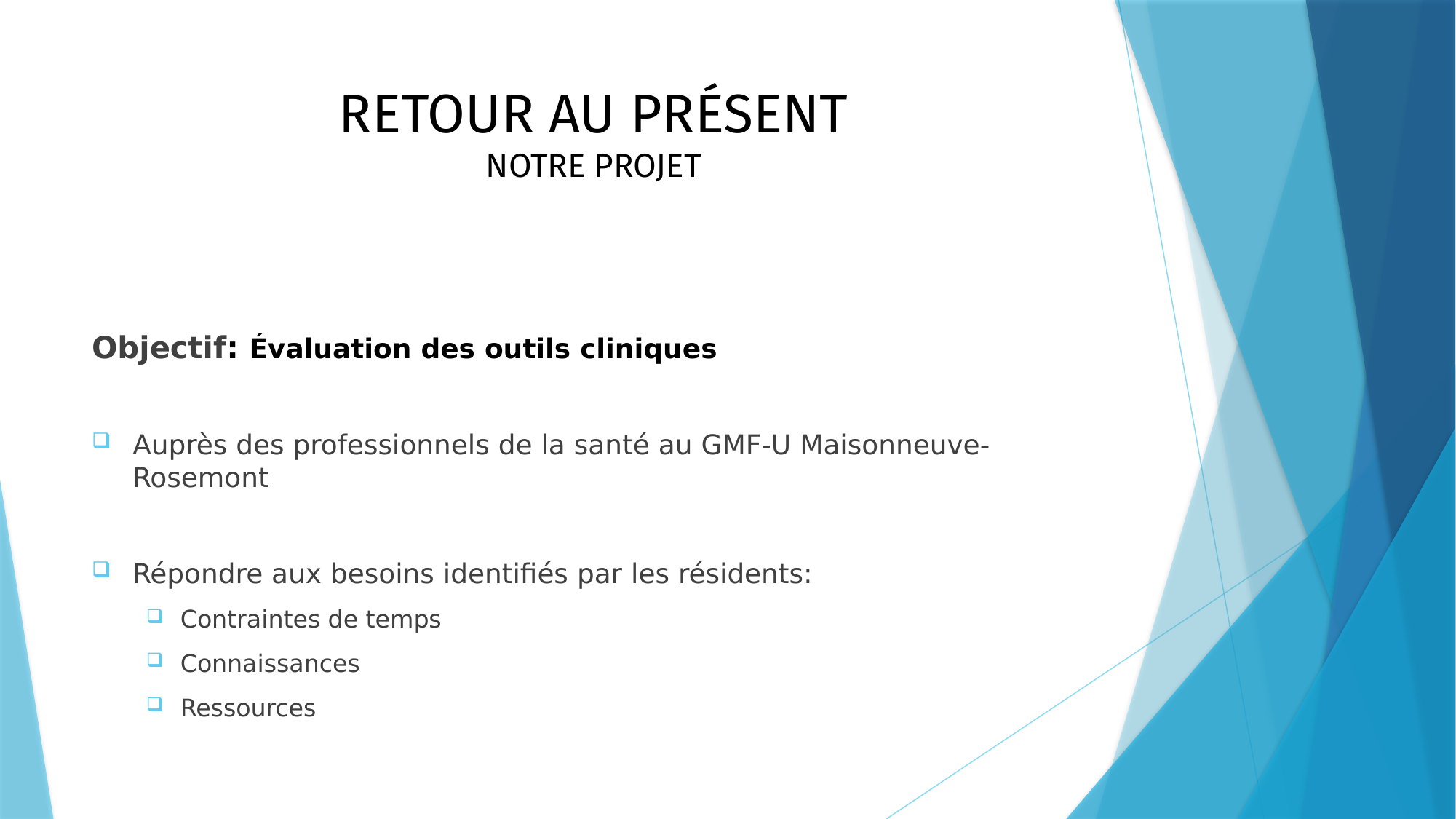

# RETOUR AU PRÉSENT NOTRE PROJET
Objectif: Évaluation des outils cliniques

Auprès des professionnels de la santé au GMF-U Maisonneuve-Rosemont

Répondre aux besoins identifiés par les résidents:
Contraintes de temps
Connaissances
Ressources